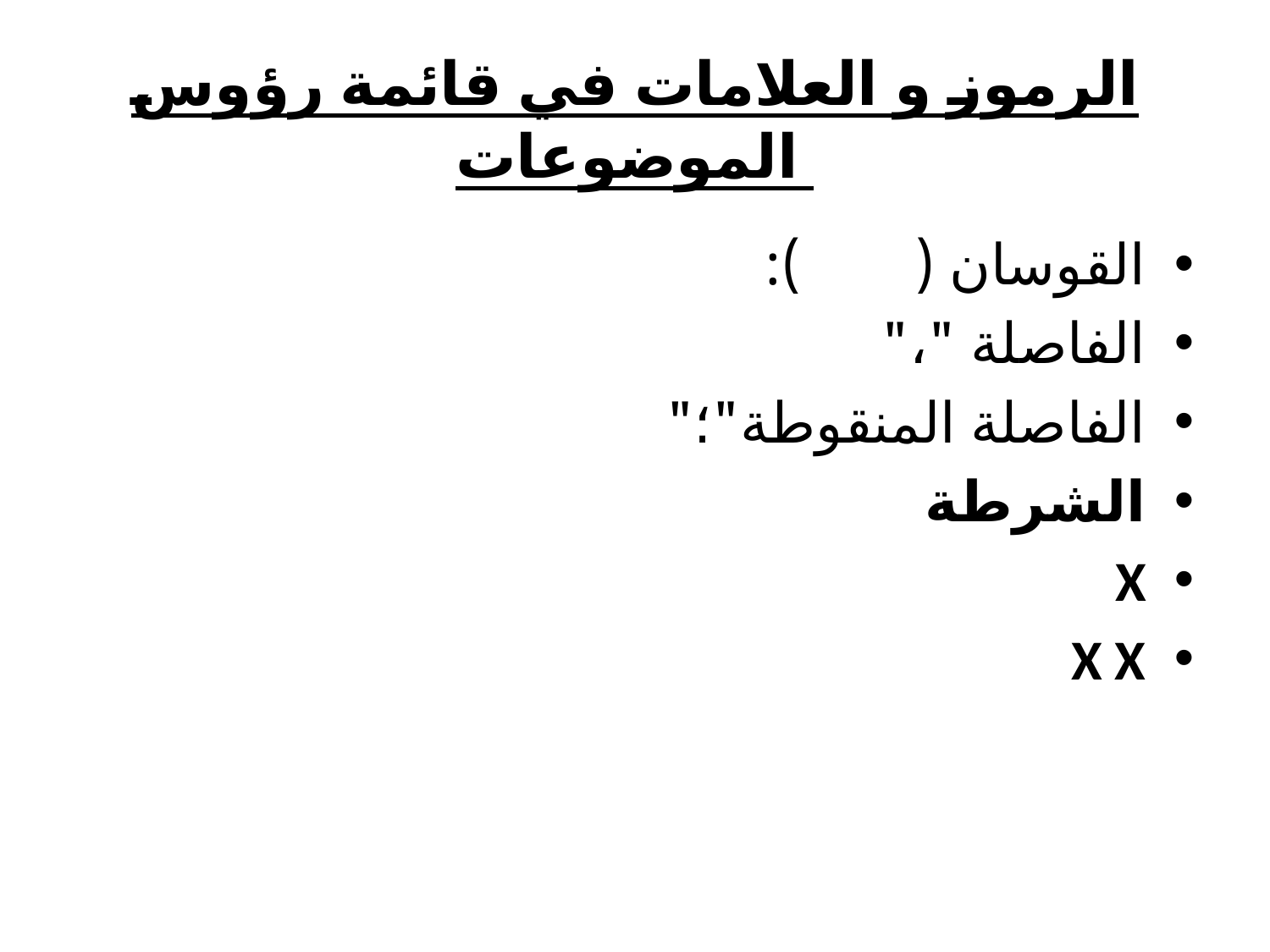

# الرموز و العلامات في قائمة رؤوس الموضوعات
القوسان (		):
الفاصلة "،"
الفاصلة المنقوطة"؛"
الشرطة
X
X X